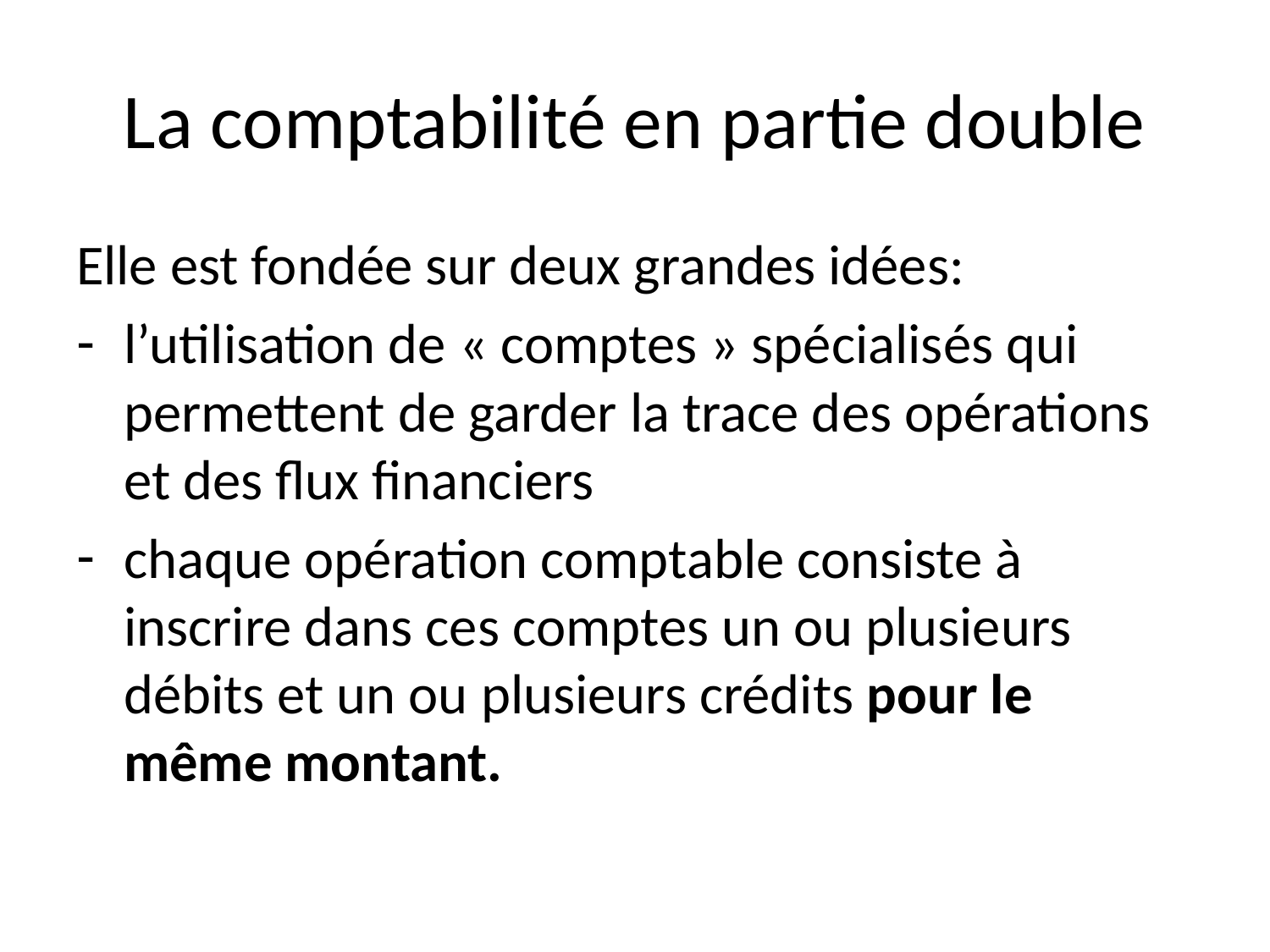

# La comptabilité en partie double
Elle est fondée sur deux grandes idées:
l’utilisation de « comptes » spécialisés qui permettent de garder la trace des opérations et des flux financiers
chaque opération comptable consiste à inscrire dans ces comptes un ou plusieurs débits et un ou plusieurs crédits pour le même montant.